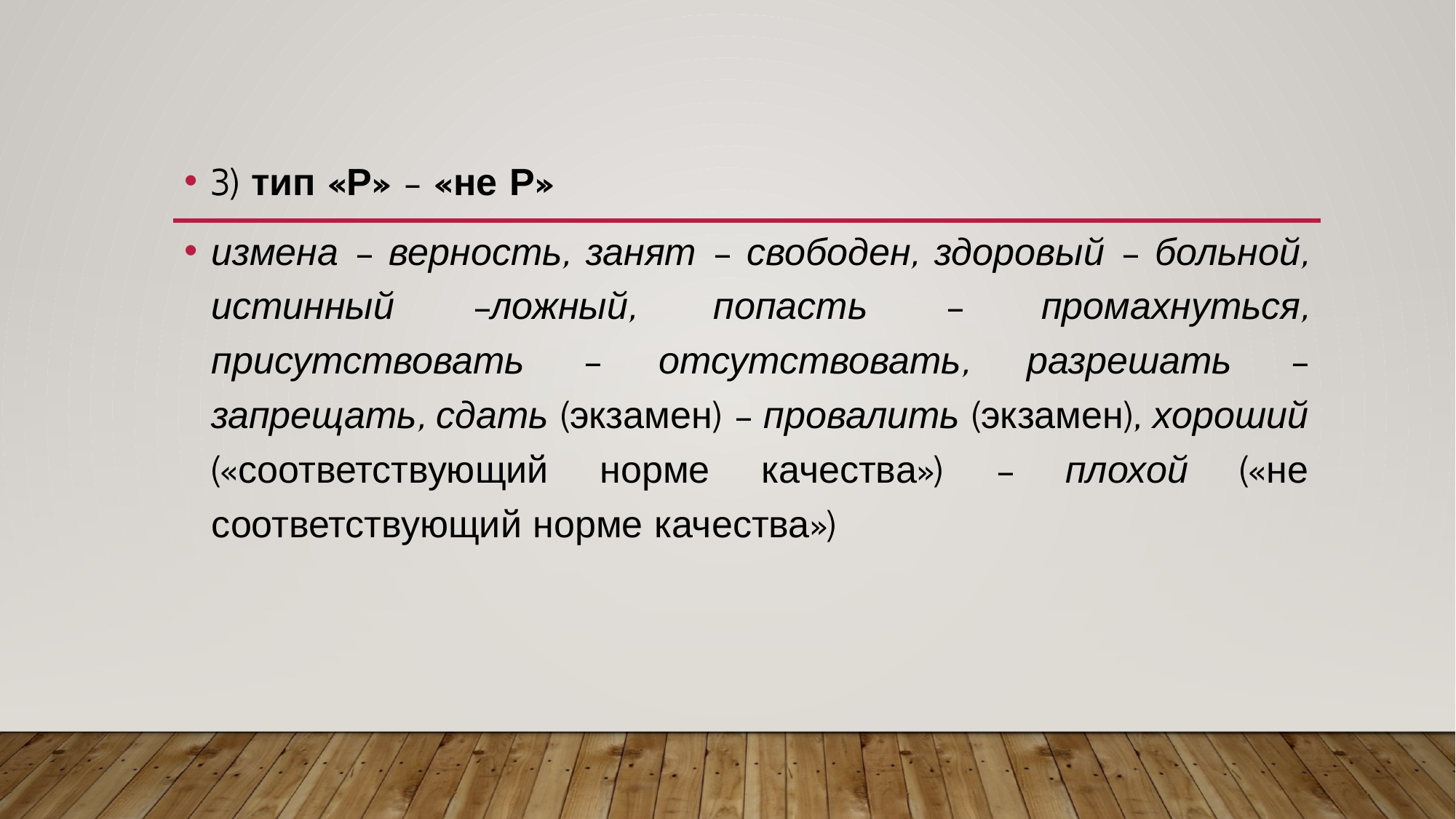

3) тип «Р» – «не Р»
измена – верность, занят – свободен, здоровый – больной, истинный –ложный, попасть – промахнуться, присутствовать – отсутствовать, разрешать – запрещать, сдать (экзамен) – провалить (экзамен), хороший («соответствующий норме качества») – плохой («не соответствующий норме качества»)